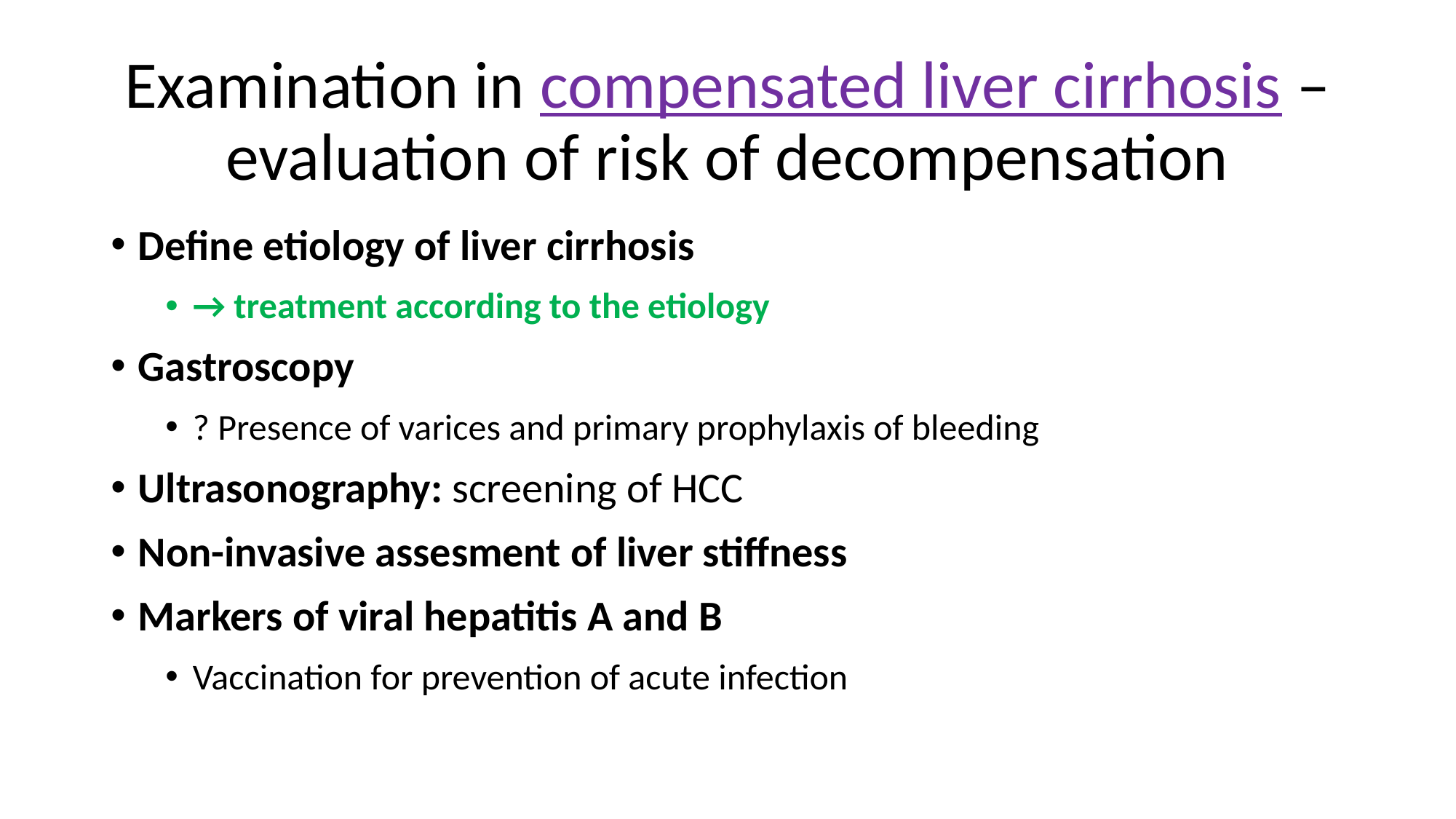

# Examination in compensated liver cirrhosis – evaluation of risk of decompensation
Define etiology of liver cirrhosis
→ treatment according to the etiology
Gastroscopy
? Presence of varices and primary prophylaxis of bleeding
Ultrasonography: screening of HCC
Non-invasive assesment of liver stiffness
Markers of viral hepatitis A and B
Vaccination for prevention of acute infection